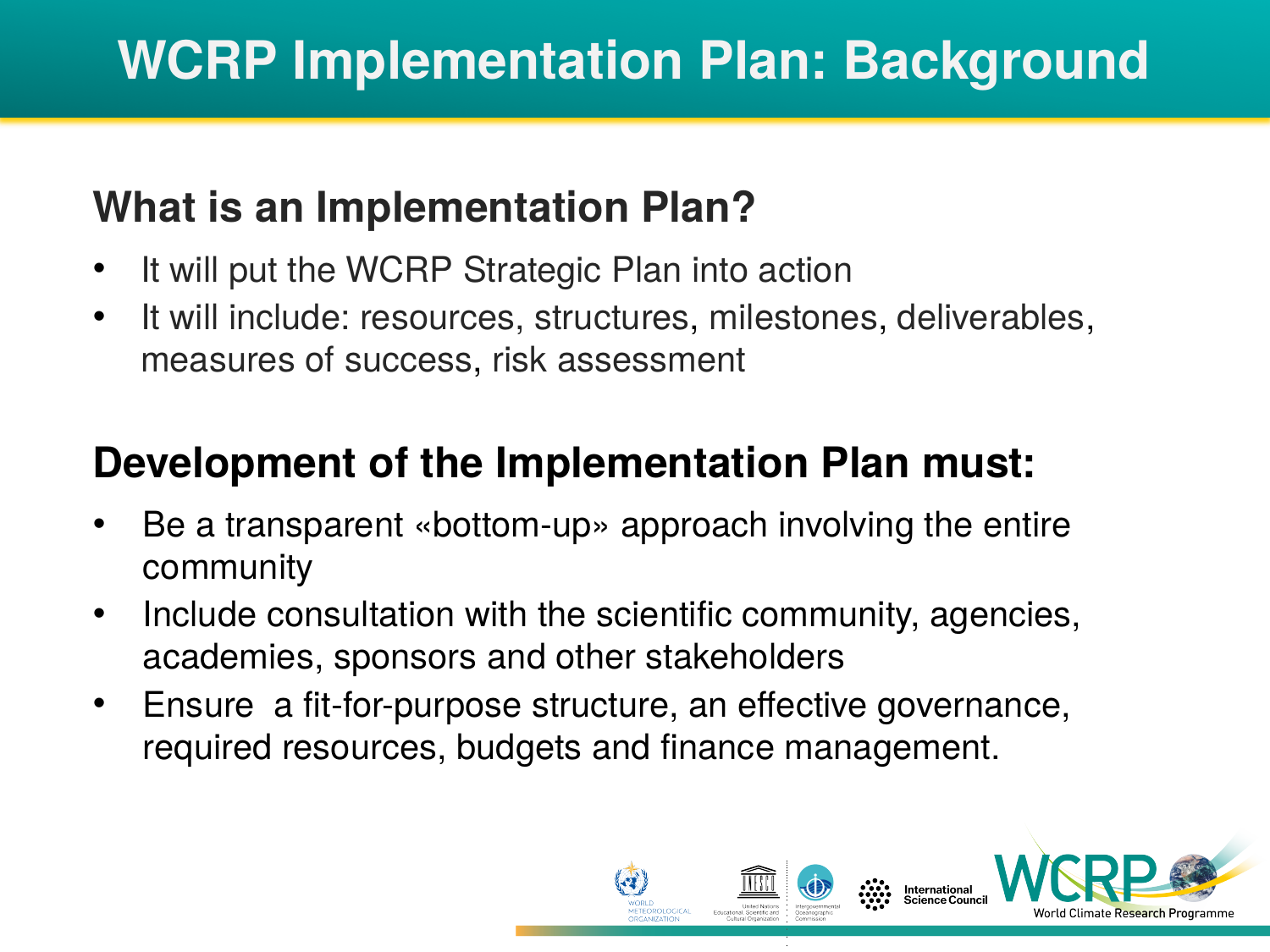

WCRP Implementation Plan: Background
What is an Implementation Plan?
It will put the WCRP Strategic Plan into action
It will include: resources, structures, milestones, deliverables, measures of success, risk assessment

Development of the Implementation Plan must:
Be a transparent «bottom-up» approach involving the entire community
Include consultation with the scientific community, agencies, academies, sponsors and other stakeholders
Ensure  a fit-for-purpose structure, an effective governance, required resources, budgets and finance management.